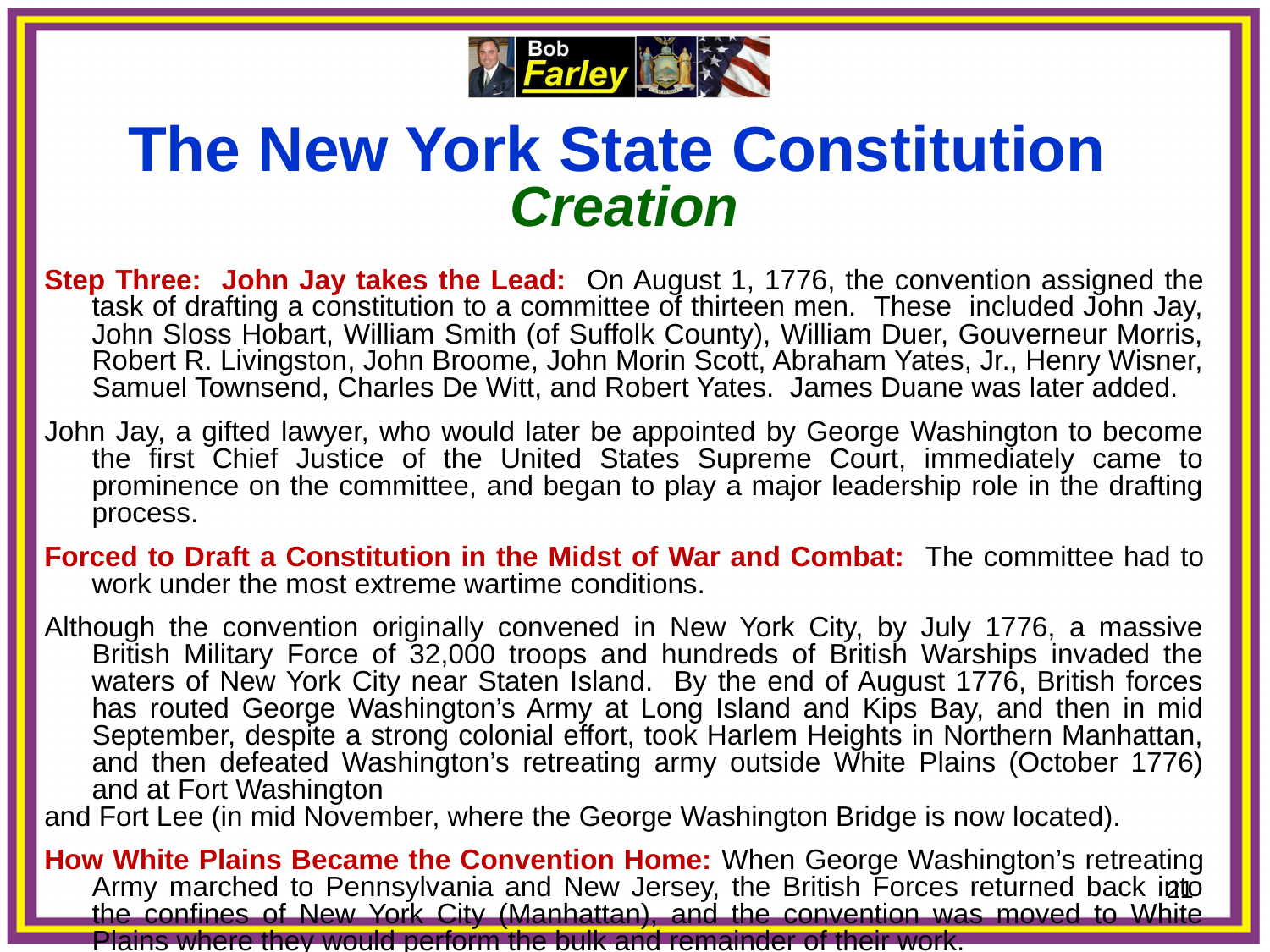

The New York State Constitution
Creation

Step Three:  John Jay takes the Lead:  On August 1, 1776, the convention assigned the task of drafting a constitution to a committee of thirteen men.  These  included John Jay, John Sloss Hobart, William Smith (of Suffolk County), William Duer, Gouverneur Morris, Robert R. Livingston, John Broome, John Morin Scott, Abraham Yates, Jr., Henry Wisner, Samuel Townsend, Charles De Witt, and Robert Yates.  James Duane was later added.

John Jay, a gifted lawyer, who would later be appointed by George Washington to become the first Chief Justice of the United States Supreme Court, immediately came to prominence on the committee, and began to play a major leadership role in the drafting process.

Forced to Draft a Constitution in the Midst of War and Combat:  The committee had to work under the most extreme wartime conditions.

Although the convention originally convened in New York City, by July 1776, a massive British Military Force of 32,000 troops and hundreds of British Warships invaded the waters of New York City near Staten Island.  By the end of August 1776, British forces has routed George Washington’s Army at Long Island and Kips Bay, and then in mid September, despite a strong colonial effort, took Harlem Heights in Northern Manhattan, and then defeated Washington’s retreating army outside White Plains (October 1776) and at Fort Washington
and Fort Lee (in mid November, where the George Washington Bridge is now located).

How White Plains Became the Convention Home: When George Washington’s retreating Army marched to Pennsylvania and New Jersey, the British Forces returned back into the confines of New York City (Manhattan), and the convention was moved to White Plains where they would perform the bulk and remainder of their work.
21